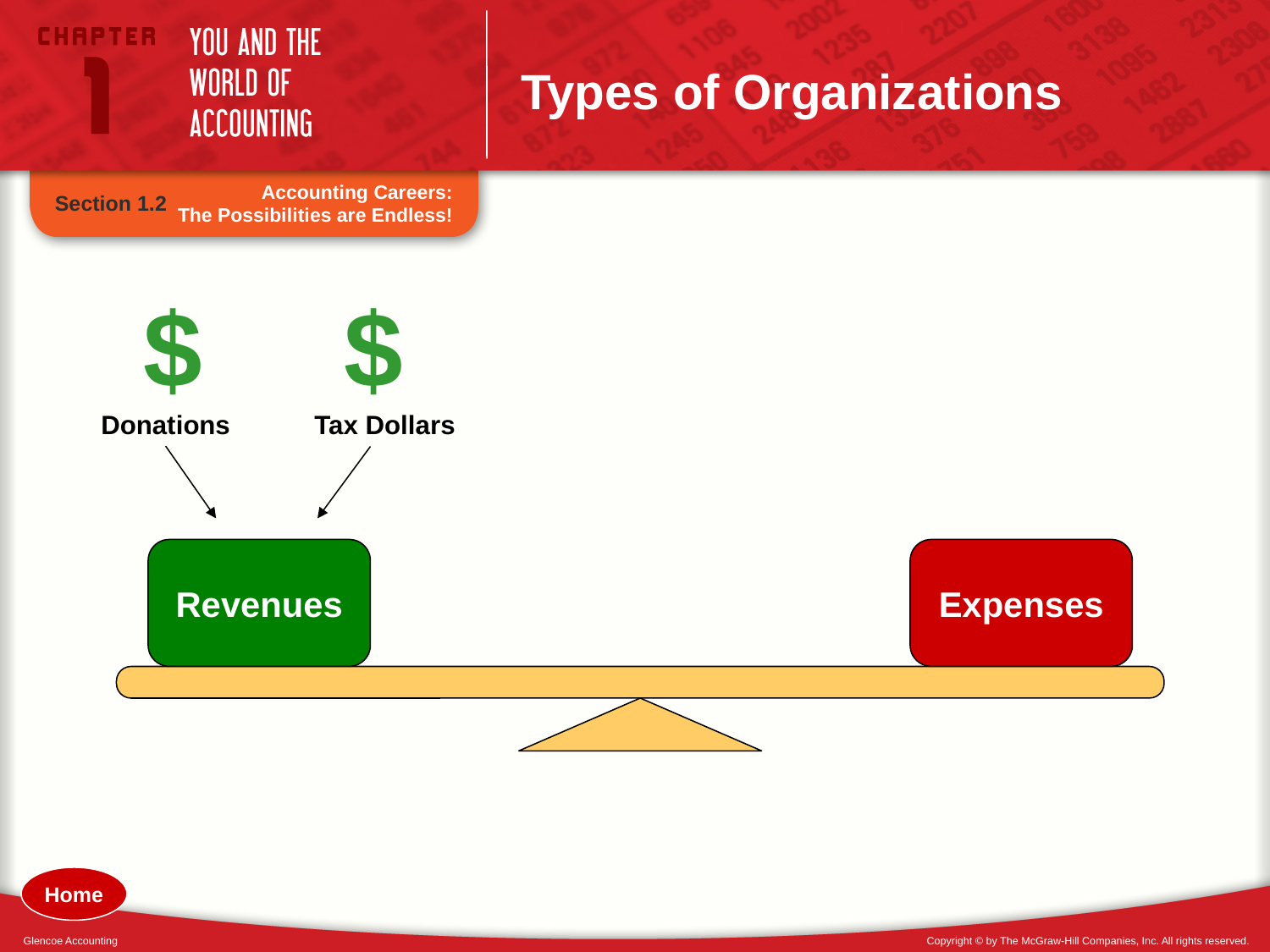

# Types of Organizations
Accounting Careers:
The Possibilities are Endless!
Section 1.2
$
$
Donations
Tax Dollars
Revenues
Expenses

Home
Glencoe Accounting